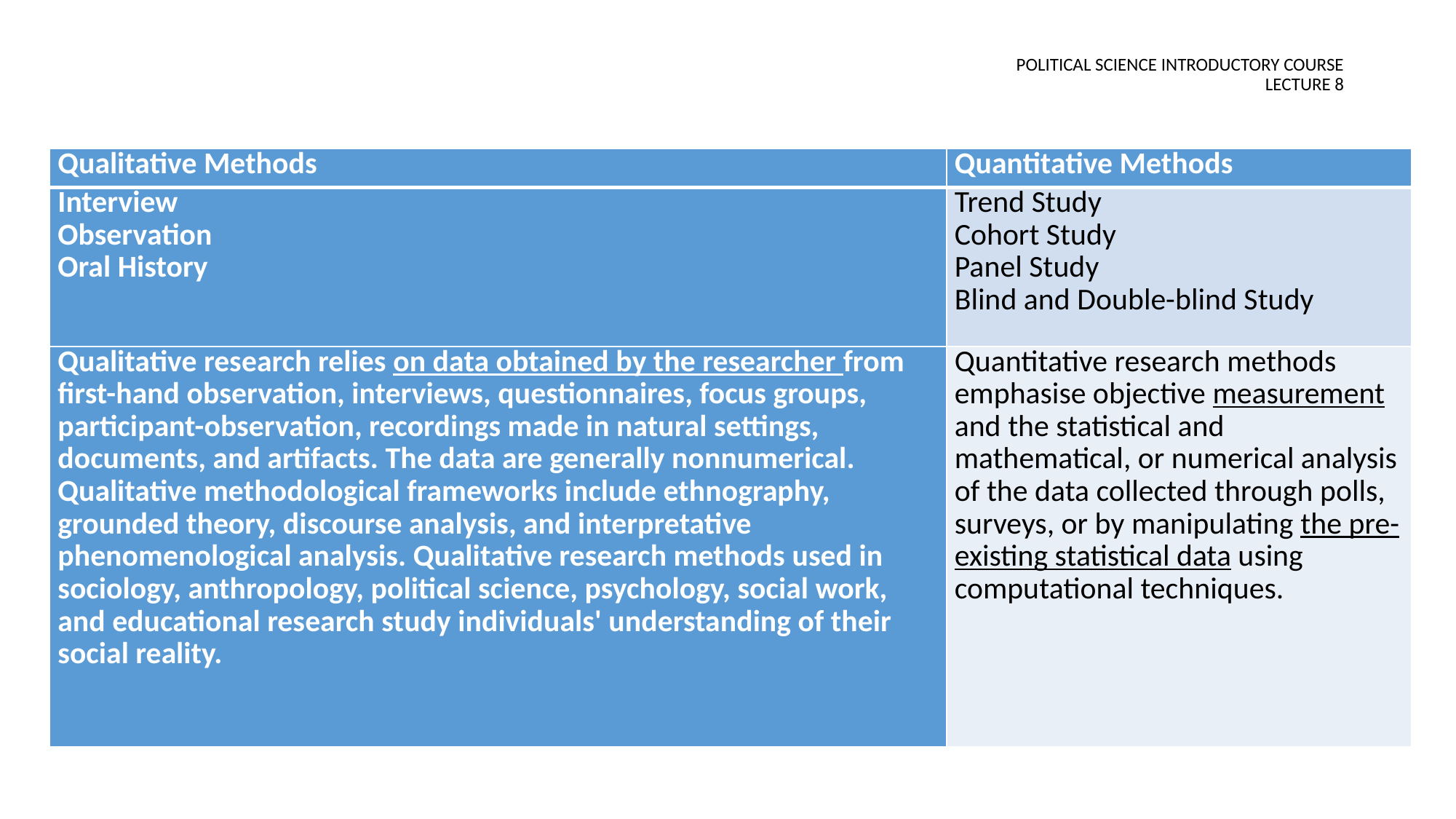

# Political science introductory course lecture 8
| Qualitative Methods | Quantitative Methods |
| --- | --- |
| Interview Observation Oral History | Trend Study Cohort Study Panel Study Blind and Double-blind Study |
| Qualitative research relies on data obtained by the researcher from first-hand observation, interviews, questionnaires, focus groups, participant-observation, recordings made in natural settings, documents, and artifacts. The data are generally nonnumerical. Qualitative methodological frameworks include ethnography, grounded theory, discourse analysis, and interpretative phenomenological analysis. Qualitative research methods used in sociology, anthropology, political science, psychology, social work, and educational research study individuals' understanding of their social reality. | Quantitative research methods emphasise objective measurement and the statistical and mathematical, or numerical analysis of the data collected through polls, surveys, or by manipulating the pre-existing statistical data using computational techniques. |